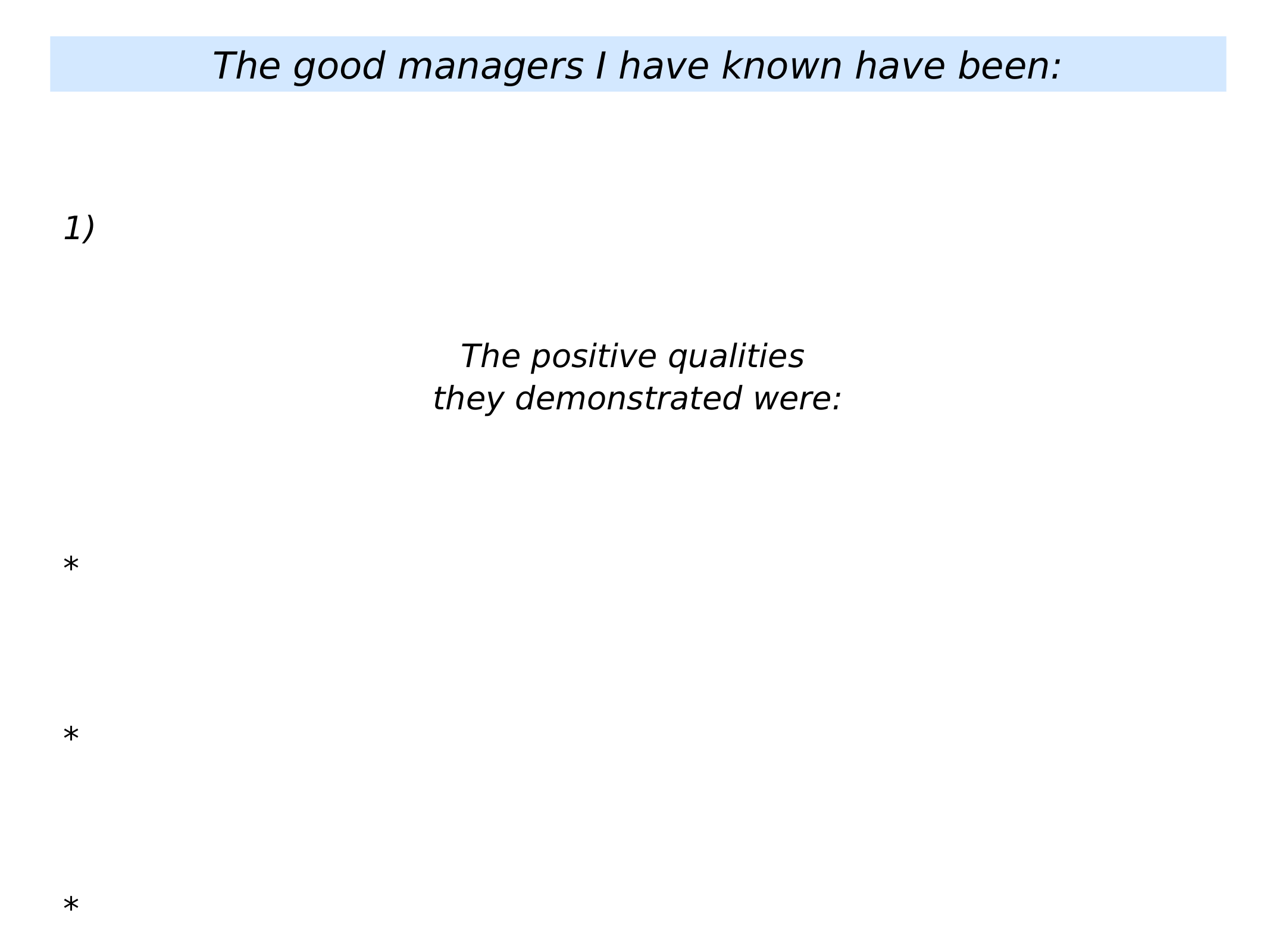

The good managers I have known have been:
1)

The positive qualities
they demonstrated were:

*

*

*